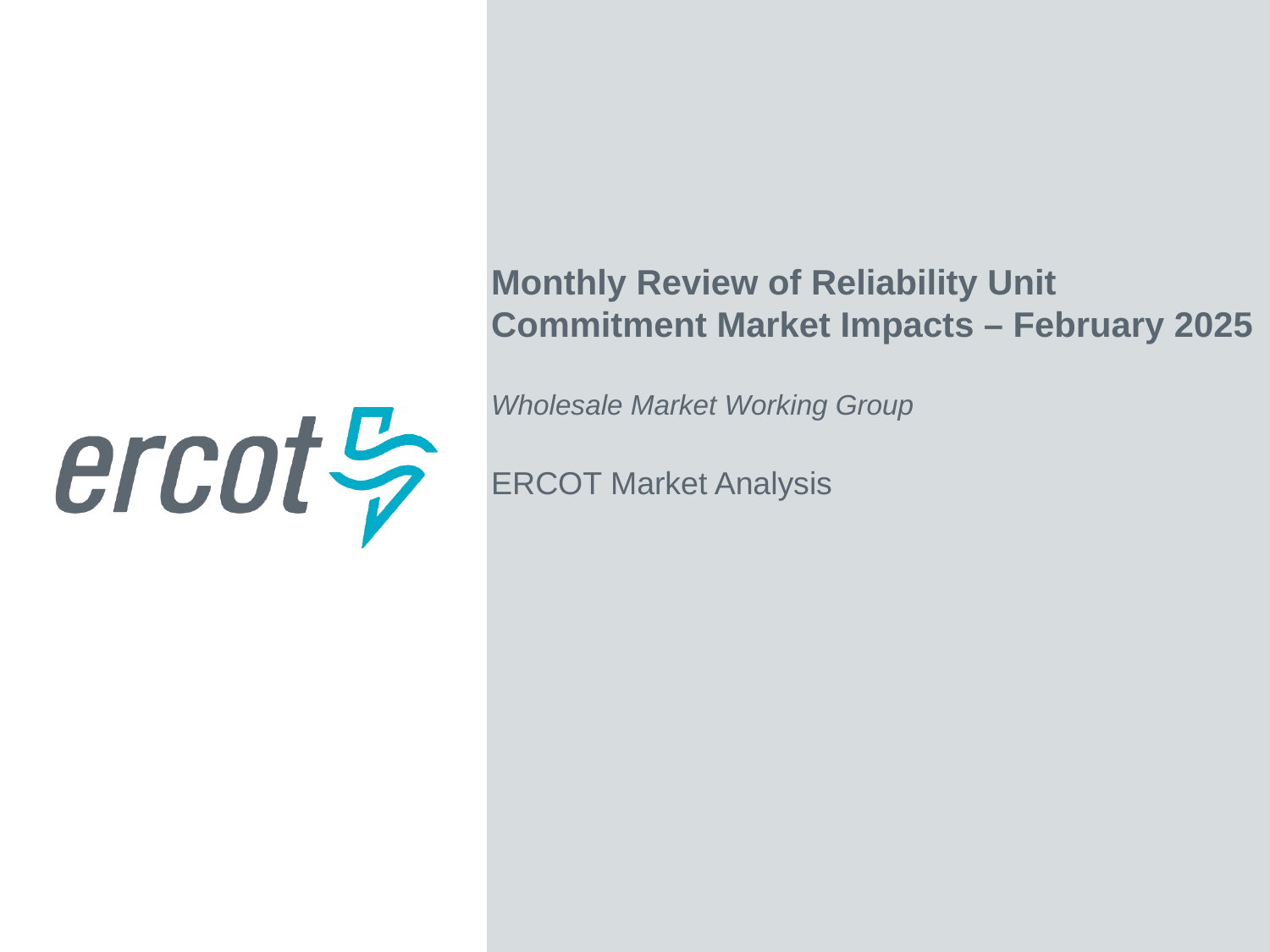

Monthly Review of Reliability Unit Commitment Market Impacts – February 2025

Wholesale Market Working Group

ERCOT Market Analysis